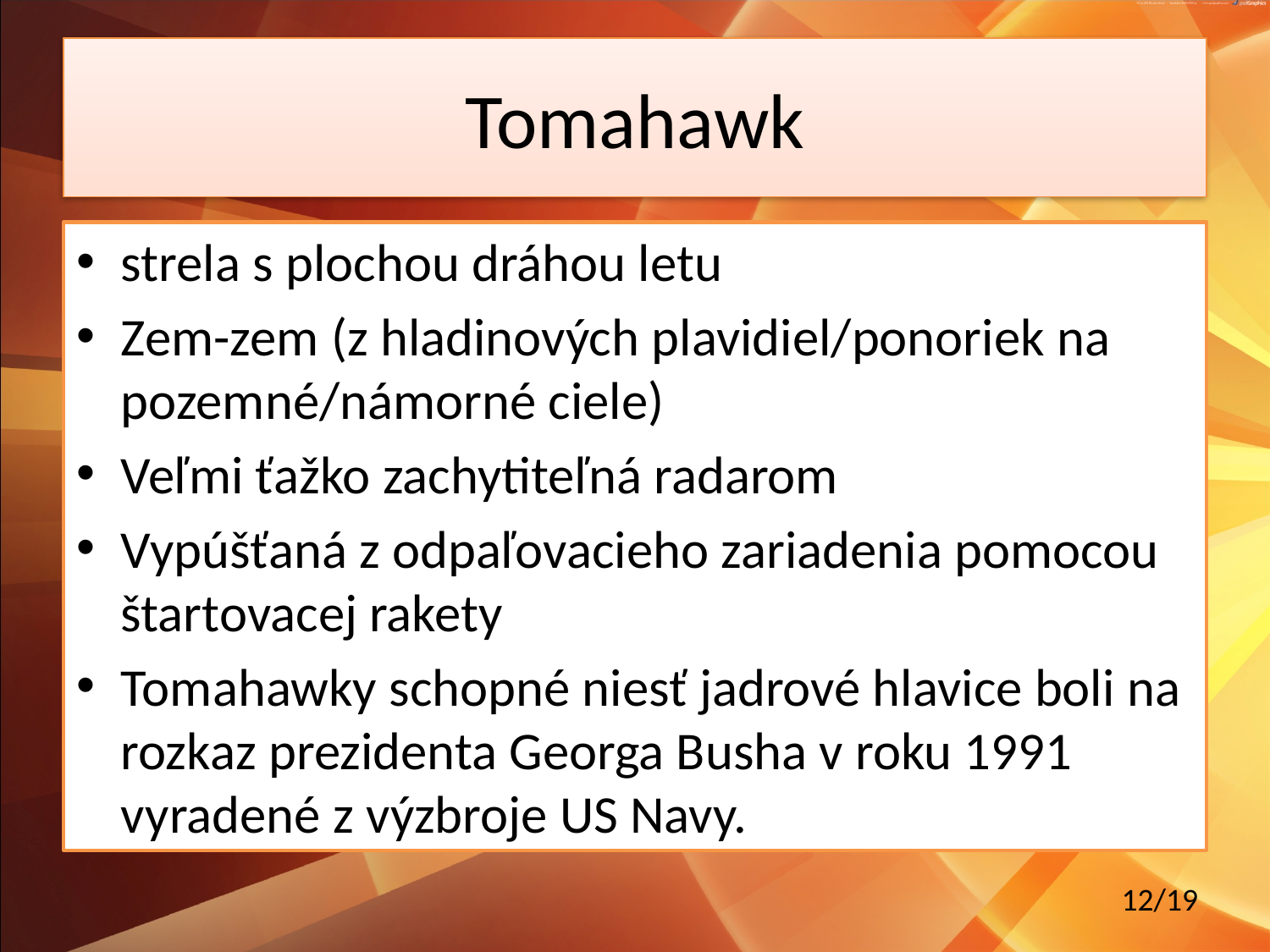

# Tomahawk
strela s plochou dráhou letu
Zem-zem (z hladinových plavidiel/ponoriek na pozemné/námorné ciele)
Veľmi ťažko zachytiteľná radarom
Vypúšťaná z odpaľovacieho zariadenia pomocou štartovacej rakety
Tomahawky schopné niesť jadrové hlavice boli na rozkaz prezidenta Georga Busha v roku 1991 vyradené z výzbroje US Navy.
12/19